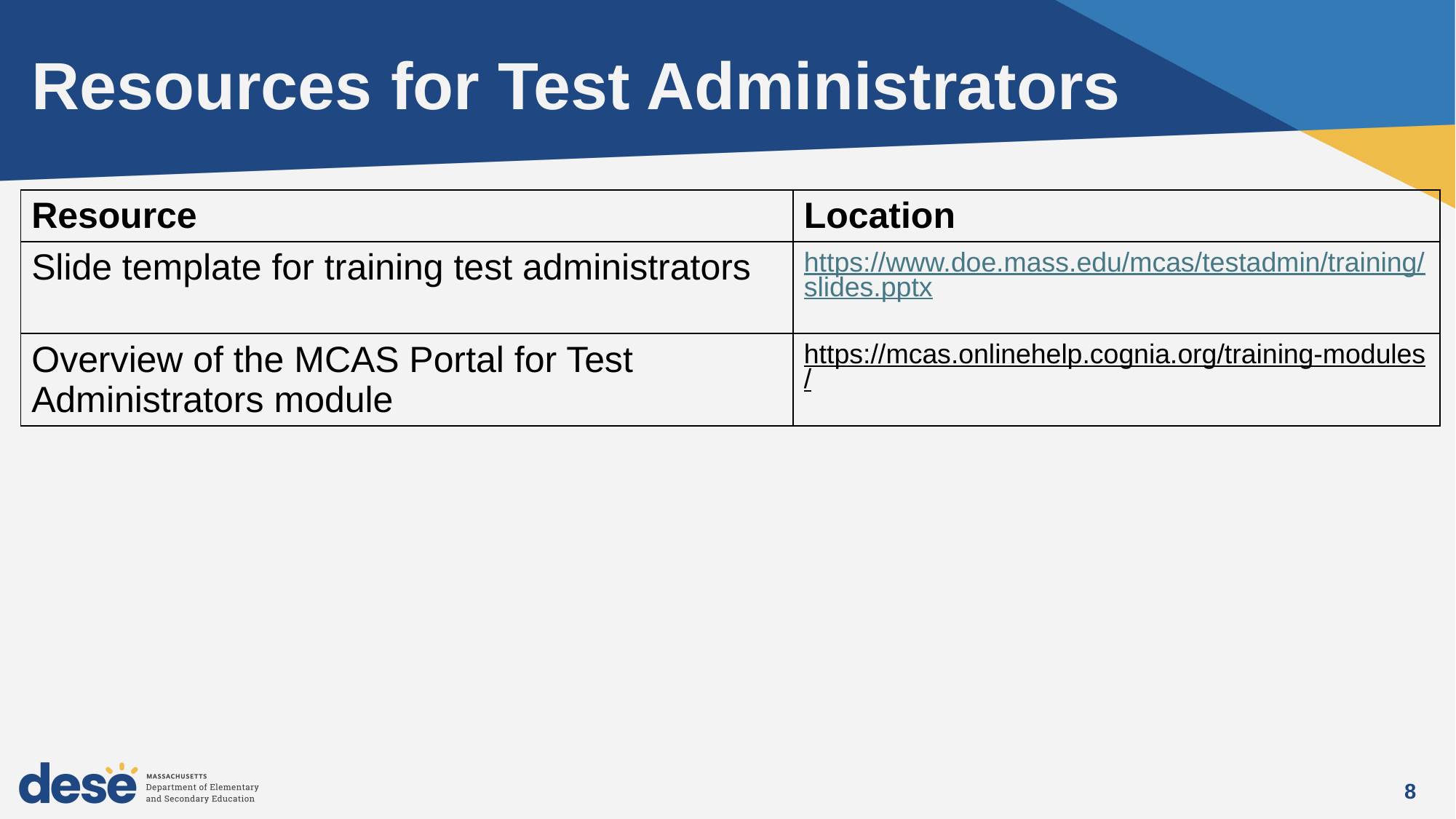

# Resources for Test Administrators
| Resource | Location |
| --- | --- |
| Slide template for training test administrators | https://www.doe.mass.edu/mcas/testadmin/training/slides.pptx |
| Overview of the MCAS Portal for Test Administrators module | https://mcas.onlinehelp.cognia.org/training-modules/ |
8